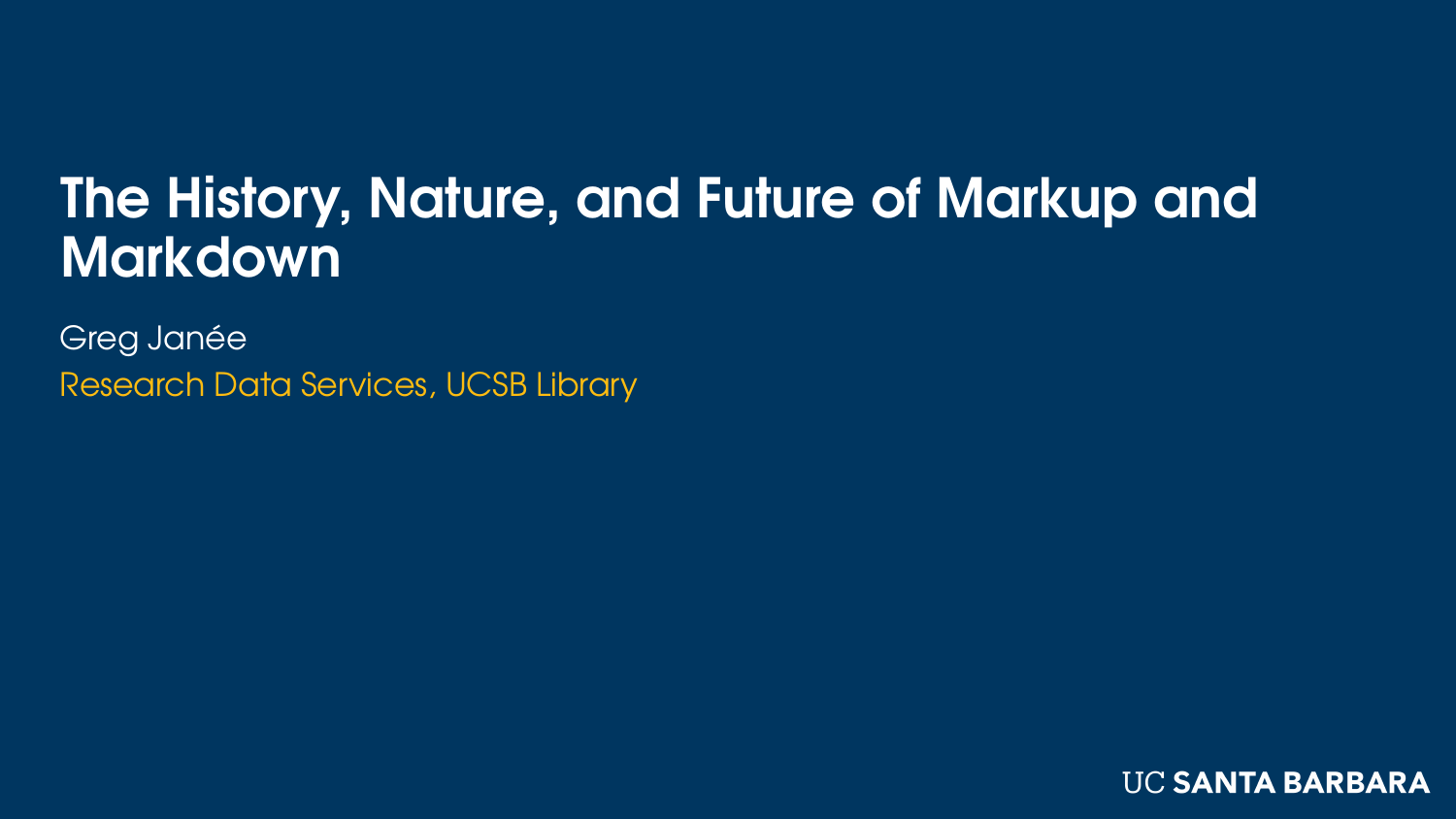

# The History, Nature, and Future of Markup and Markdown
Greg Janée
Research Data Services, UCSB Library